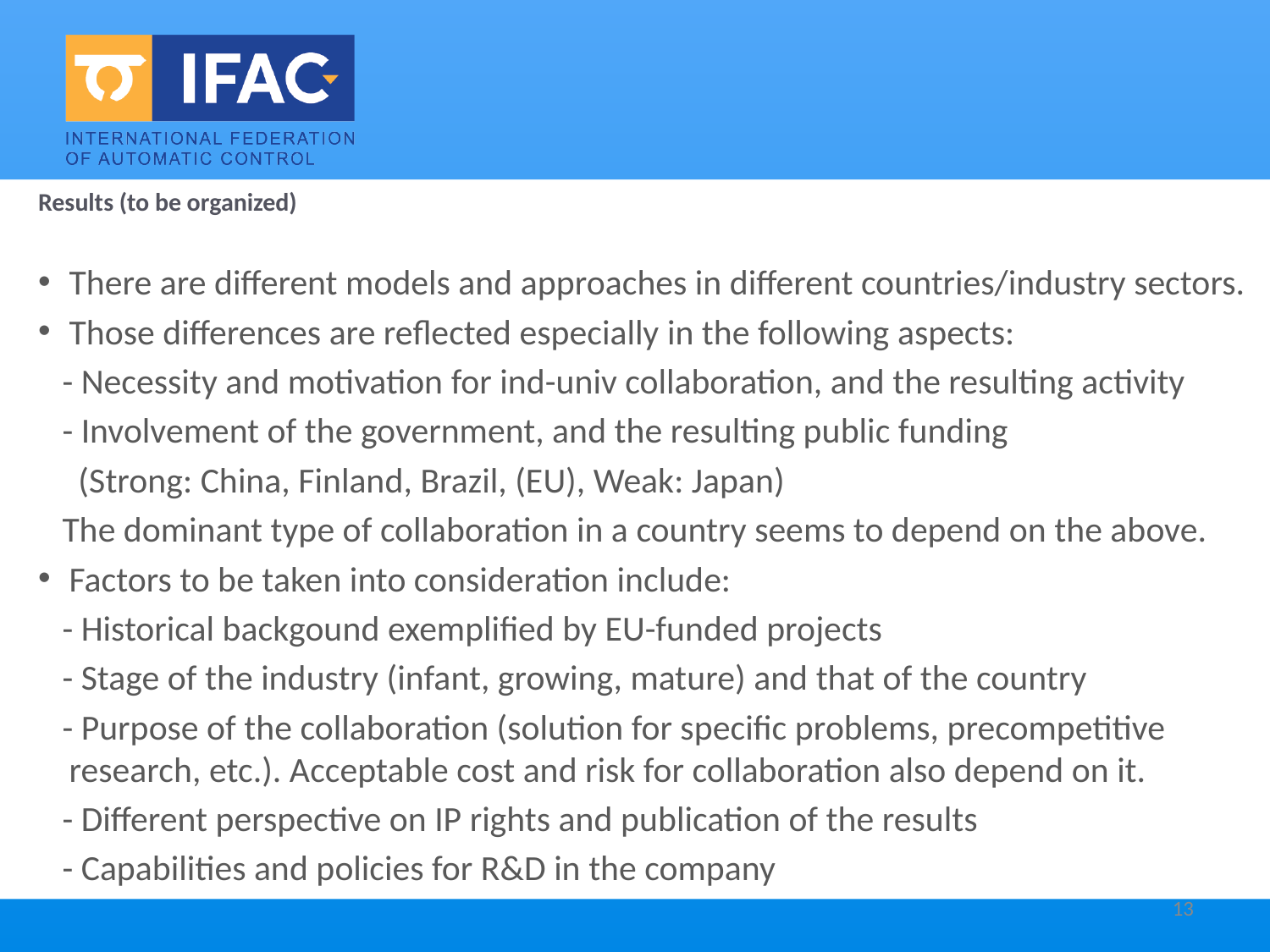

Results (to be organized)
There are different models and approaches in different countries/industry sectors.
Those differences are reflected especially in the following aspects:
   - Necessity and motivation for ind-univ collaboration, and the resulting activity
   - Involvement of the government, and the resulting public funding
     (Strong: China, Finland, Brazil, (EU), Weak: Japan)
   The dominant type of collaboration in a country seems to depend on the above.
Factors to be taken into consideration include:
   - Historical backgound exemplified by EU-funded projects
   - Stage of the industry (infant, growing, mature) and that of the country
   - Purpose of the collaboration (solution for specific problems, precompetitive research, etc.). Acceptable cost and risk for collaboration also depend on it.
   - Different perspective on IP rights and publication of the results
   - Capabilities and policies for R&D in the company
13